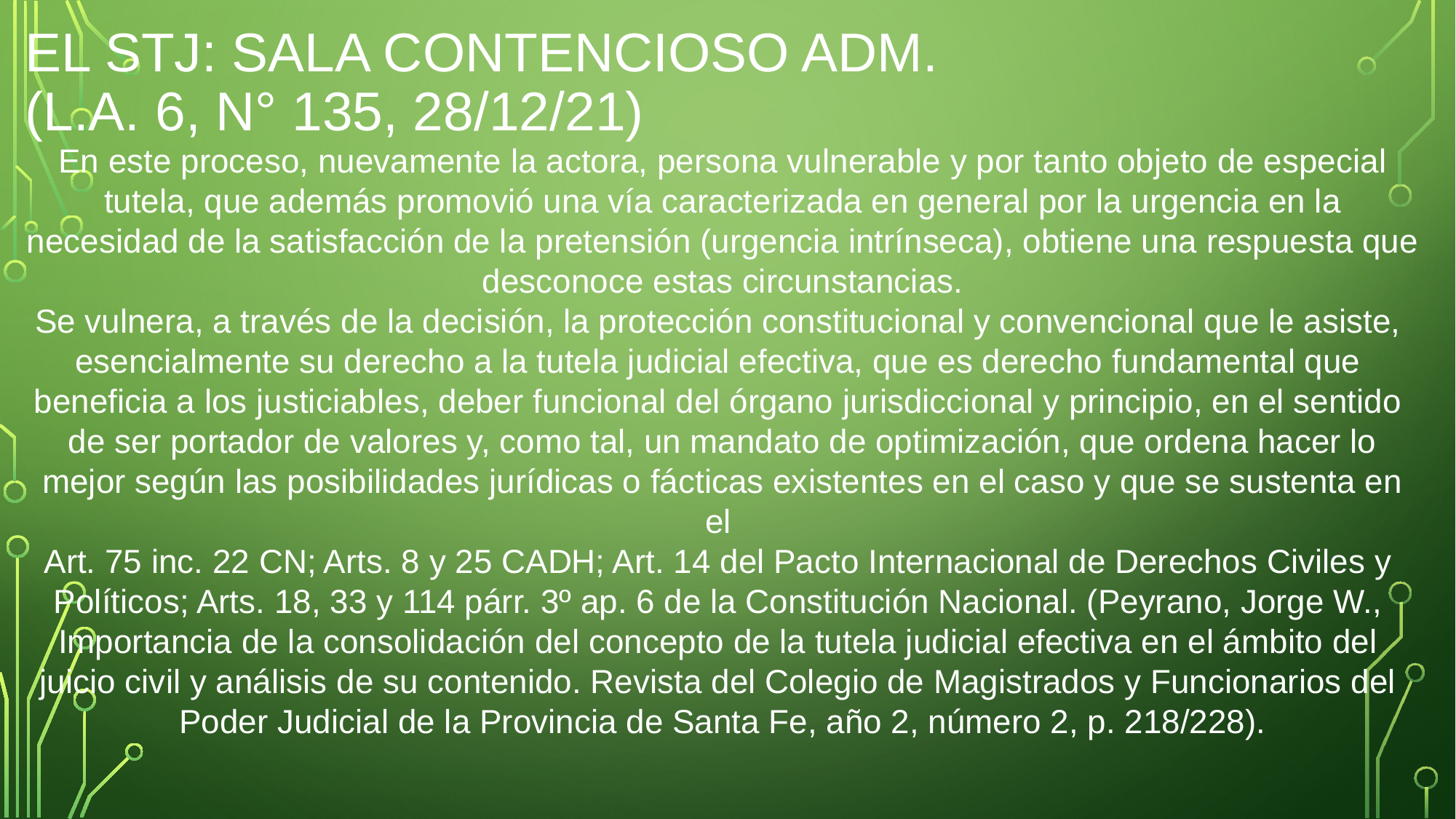

# EL STJ: SALA CONTENCIOSO ADM. (L.A. 6, N° 135, 28/12/21)
En este proceso, nuevamente la actora, persona vulnerable y por tanto objeto de especial tutela, que además promovió una vía caracterizada en general por la urgencia en la necesidad de la satisfacción de la pretensión (urgencia intrínseca), obtiene una respuesta que desconoce estas circunstancias.
Se vulnera, a través de la decisión, la protección constitucional y convencional que le asiste,
esencialmente su derecho a la tutela judicial efectiva, que es derecho fundamental que
beneficia a los justiciables, deber funcional del órgano jurisdiccional y principio, en el sentido
de ser portador de valores y, como tal, un mandato de optimización, que ordena hacer lo mejor según las posibilidades jurídicas o fácticas existentes en el caso y que se sustenta en el
Art. 75 inc. 22 CN; Arts. 8 y 25 CADH; Art. 14 del Pacto Internacional de Derechos Civiles y
Políticos; Arts. 18, 33 y 114 párr. 3º ap. 6 de la Constitución Nacional. (Peyrano, Jorge W.,
Importancia de la consolidación del concepto de la tutela judicial efectiva en el ámbito del
juicio civil y análisis de su contenido. Revista del Colegio de Magistrados y Funcionarios del
Poder Judicial de la Provincia de Santa Fe, año 2, número 2, p. 218/228).